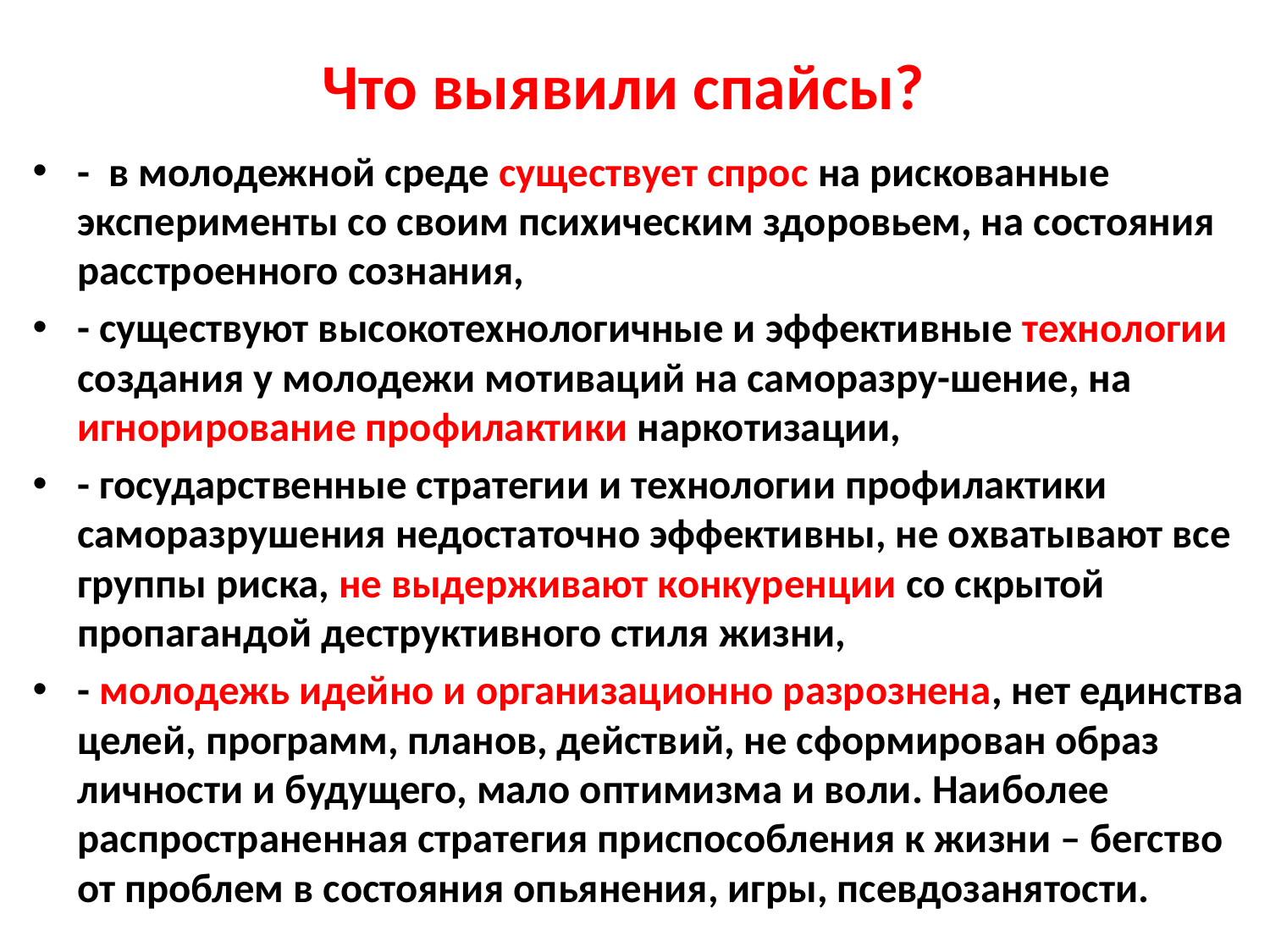

# Что выявили спайсы?
-  в молодежной среде существует спрос на рискованные эксперименты со своим психическим здоровьем, на состояния расстроенного сознания,
- существуют высокотехнологичные и эффективные технологии создания у молодежи мотиваций на саморазру-шение, на игнорирование профилактики наркотизации,
- государственные стратегии и технологии профилактики саморазрушения недостаточно эффективны, не охватывают все группы риска, не выдерживают конкуренции со скрытой пропагандой деструктивного стиля жизни,
- молодежь идейно и организационно разрознена, нет единства целей, программ, планов, действий, не сформирован образ личности и будущего, мало оптимизма и воли. Наиболее распространенная стратегия приспособления к жизни – бегство от проблем в состояния опьянения, игры, псевдозанятости.